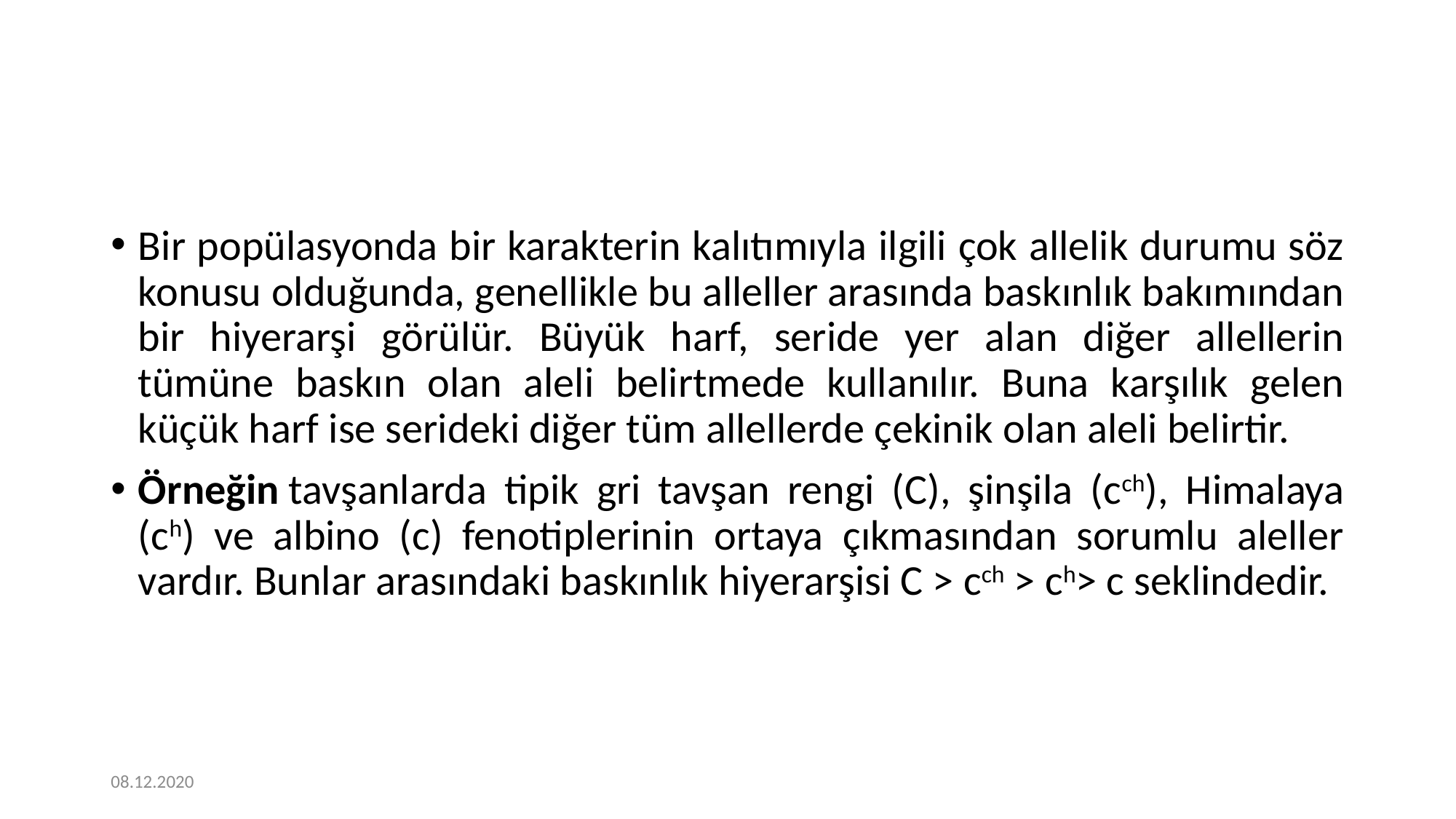

Bir popülasyonda bir karakterin kalıtımıyla ilgili çok allelik durumu söz konusu olduğunda, genellikle bu alleller arasında baskınlık bakımından bir hiyerarşi görülür. Büyük harf, seride yer alan diğer allellerin tümüne baskın olan aleli belirtmede kullanılır. Buna karşılık gelen küçük harf ise serideki diğer tüm allellerde çekinik olan aleli belirtir.
Örneğin tavşanlarda tipik gri tavşan rengi (C), şinşila (cch), Himalaya (ch) ve albino (c) fenotiplerinin ortaya çıkmasından sorumlu aleller vardır. Bunlar arasındaki baskınlık hiyerarşisi C > cch > ch> c seklindedir.

08.12.2020